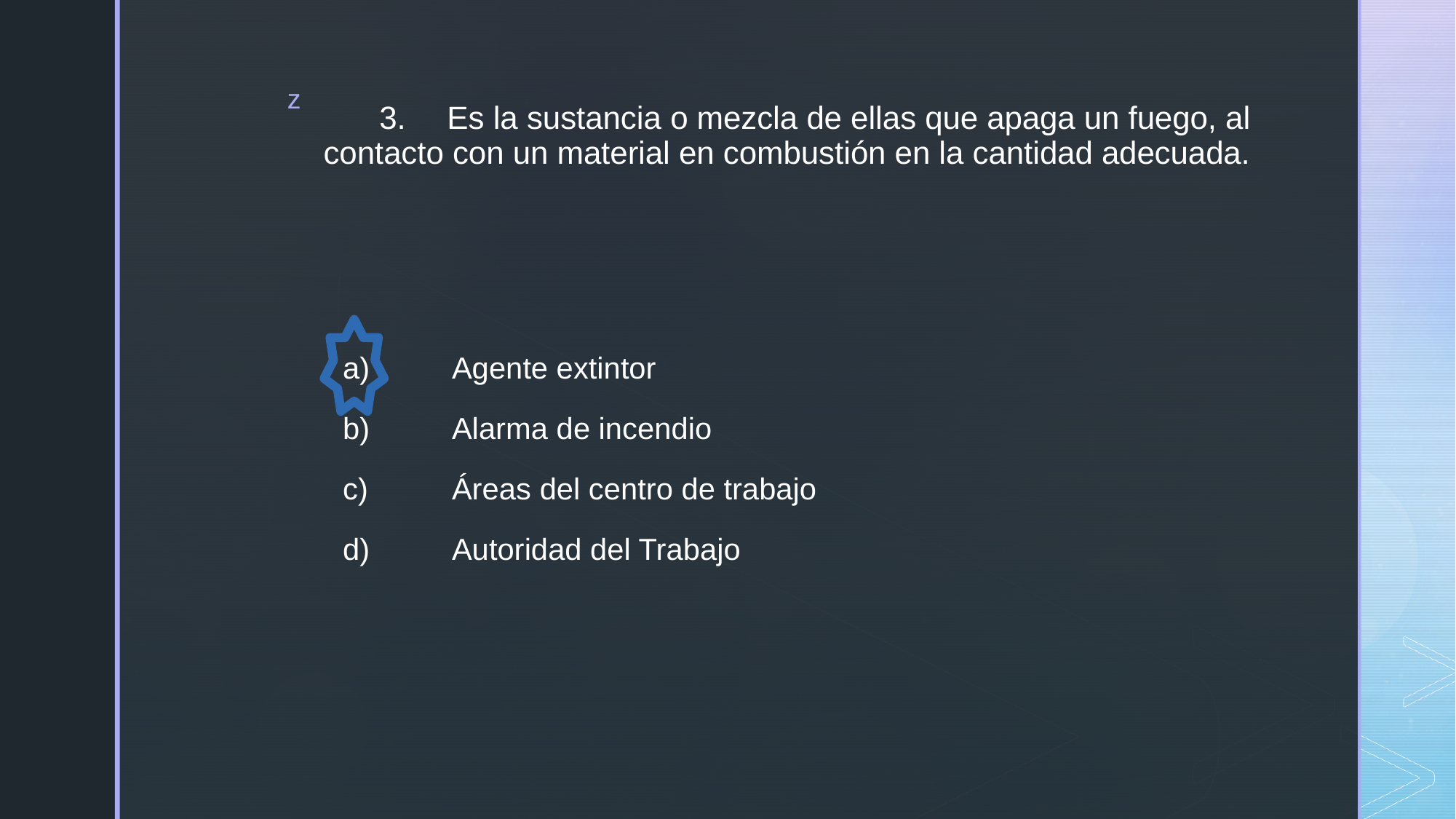

# 3.	Es la sustancia o mezcla de ellas que apaga un fuego, al contacto con un material en combustión en la cantidad adecuada.
a)	Agente extintor
b)	Alarma de incendio
c)	Áreas del centro de trabajo
d)	Autoridad del Trabajo